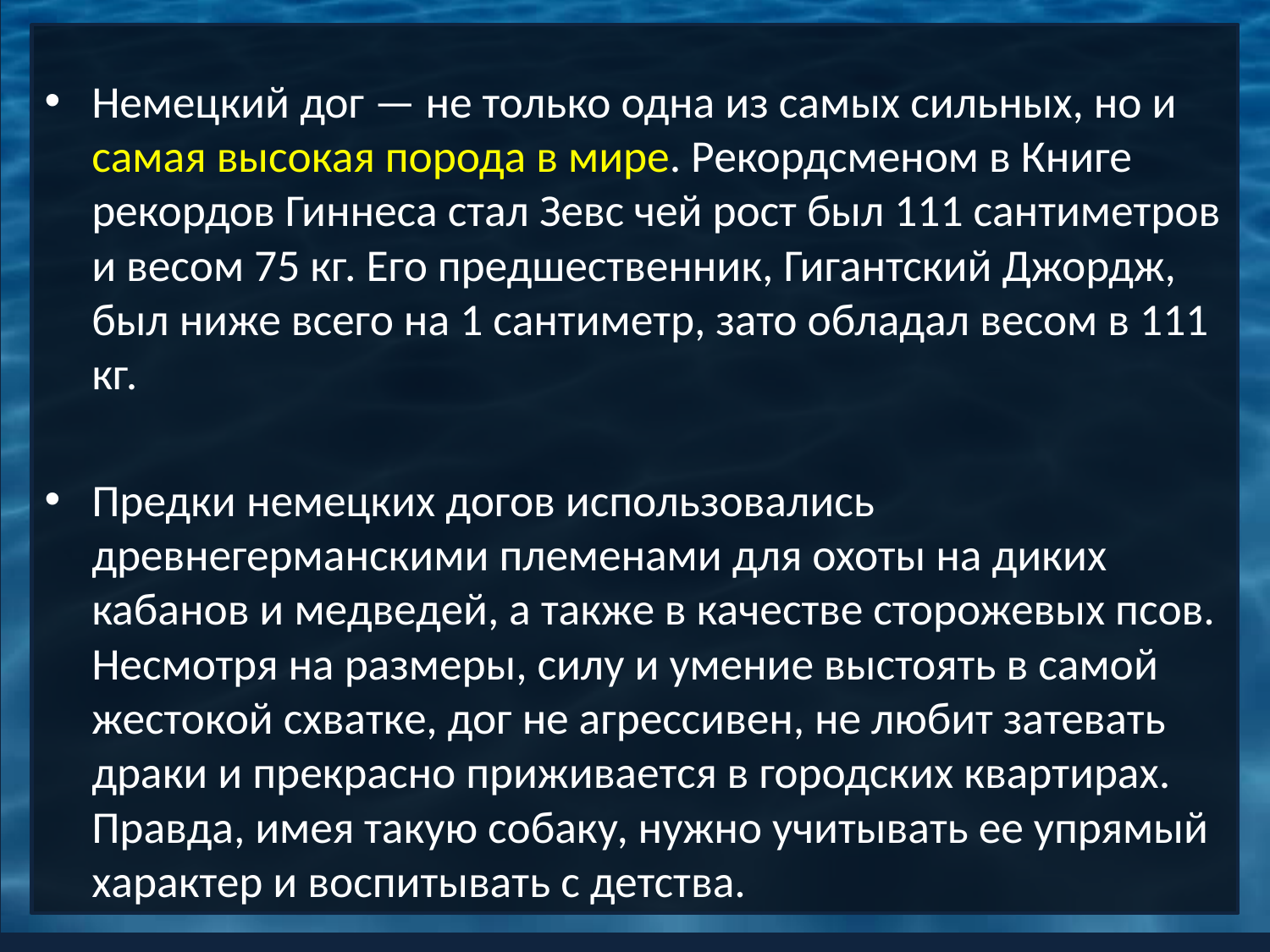

Немецкий дог — не только одна из самых сильных, но и самая высокая порода в мире. Рекордсменом в Книге рекордов Гиннеса стал Зевс чей рост был 111 сантиметров и весом 75 кг. Его предшественник, Гигантский Джордж, был ниже всего на 1 сантиметр, зато обладал весом в 111 кг.

Предки немецких догов использовались древнегерманскими племенами для охоты на диких кабанов и медведей, а также в качестве сторожевых псов. Несмотря на размеры, силу и умение выстоять в самой жестокой схватке, дог не агрессивен, не любит затевать драки и прекрасно приживается в городских квартирах. Правда, имея такую собаку, нужно учитывать ее упрямый характер и воспитывать с детства.